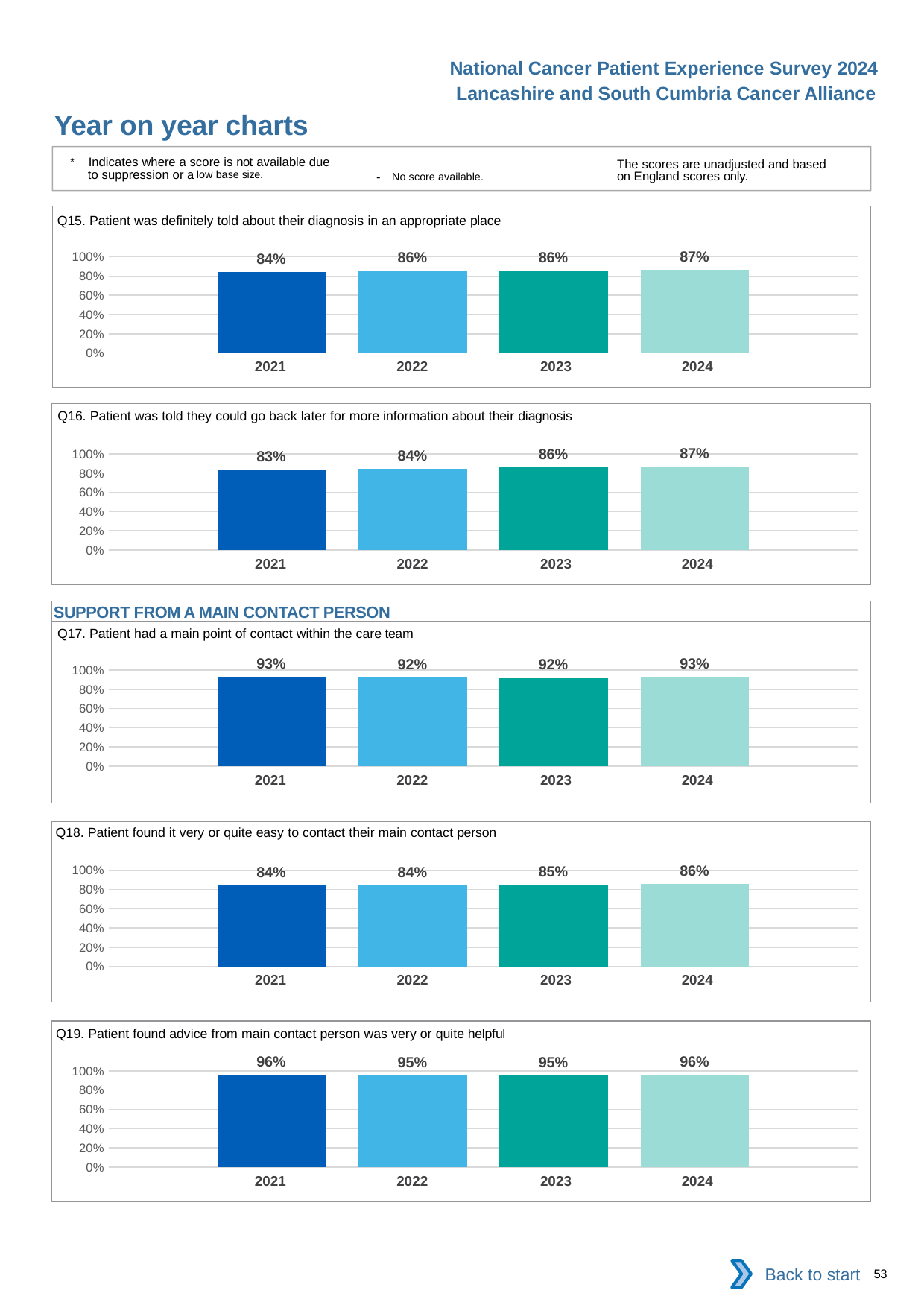

National Cancer Patient Experience Survey 2024
Lancashire and South Cumbria Cancer Alliance
Year on year charts

*  Indicates where a score is not available due to suppression or a low base size.
The scores are unadjusted and based on England scores only.
- No score available.
Q15. Patient was definitely told about their diagnosis in an appropriate place

### Chart

| Category | 2021 | 2022 | 2023 | 2024 |
|---|---|---|---|---|
| Category 1 | 0.8429752 | 0.8570198 | 0.8583444 | 0.8668957 |
| 2021 | 2022 | 2023 | 2024 |
| --- | --- | --- | --- |
Q16. Patient was told they could go back later for more information about their diagnosis

### Chart

| Category | 2021 | 2022 | 2023 | 2024 |
|---|---|---|---|---|
| Category 1 | 0.834607 | 0.842659 | 0.8567827 | 0.8707022 |
| 2021 | 2022 | 2023 | 2024 |
| --- | --- | --- | --- |
SUPPORT FROM A MAIN CONTACT PERSON
Q17. Patient had a main point of contact within the care team

### Chart

| Category | 2021 | 2022 | 2023 | 2024 |
|---|---|---|---|---|
| Category 1 | 0.9319899 | 0.919469 | 0.9177011 | 0.9275233 |
| 2021 | 2022 | 2023 | 2024 |
| --- | --- | --- | --- |
Q18. Patient found it very or quite easy to contact their main contact person

### Chart

| Category | 2021 | 2022 | 2023 | 2024 |
|---|---|---|---|---|
| Category 1 | 0.8430095 | 0.8404649 | 0.8455103 | 0.8576069 |
| 2021 | 2022 | 2023 | 2024 |
| --- | --- | --- | --- |
Q19. Patient found advice from main contact person was very or quite helpful

### Chart

| Category | 2021 | 2022 | 2023 | 2024 |
|---|---|---|---|---|
| Category 1 | 0.9569161 | 0.953125 | 0.9478398 | 0.9606339 |
| 2021 | 2022 | 2023 | 2024 |
| --- | --- | --- | --- |
Back to start

53